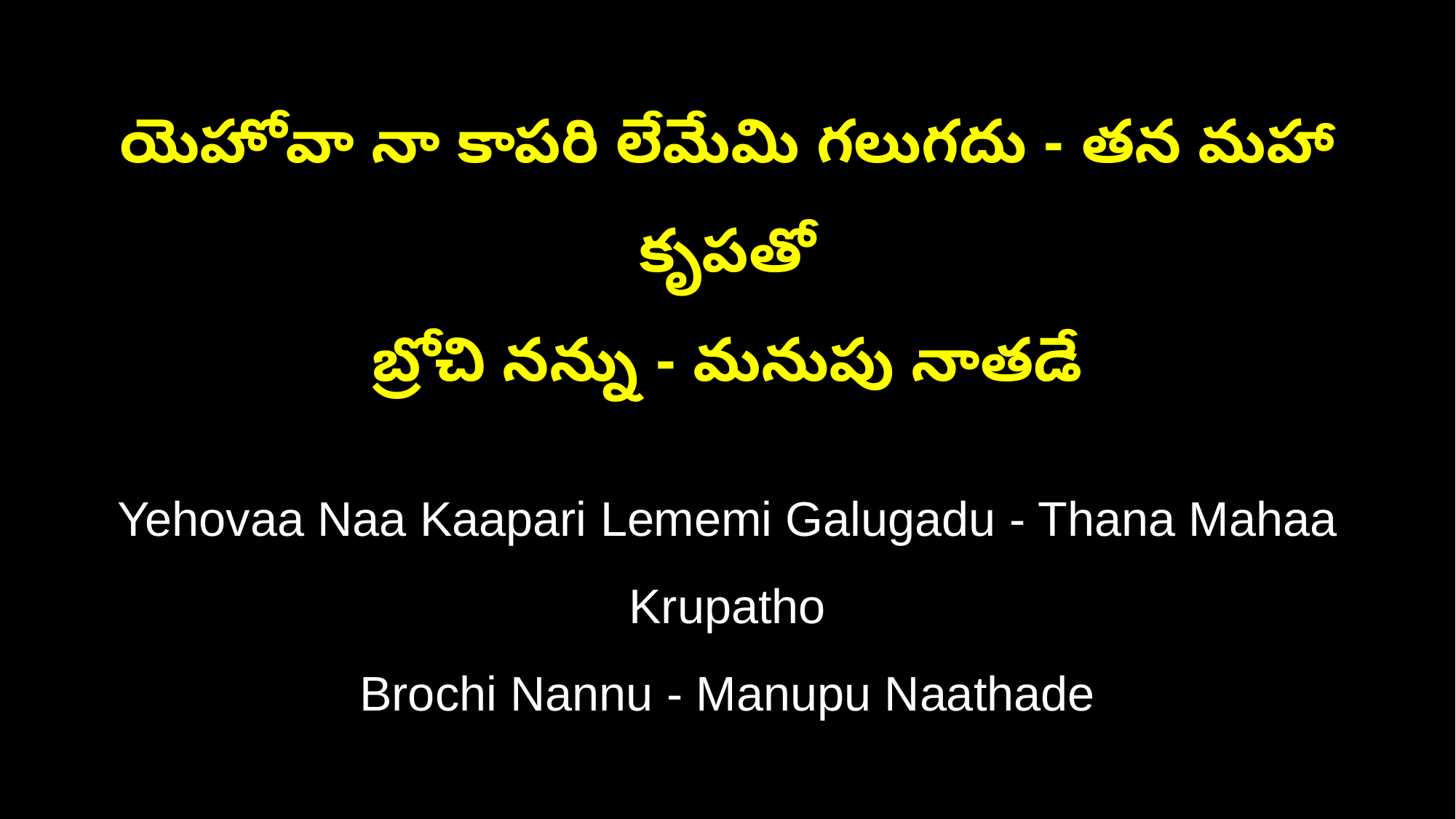

యెహోవా నా కాపరి లేమేమి గలుగదు - తన మహా కృపతో
బ్రోచి నన్ను - మనుపు నాతడే
Yehovaa Naa Kaapari Lememi Galugadu - Thana Mahaa Krupatho
Brochi Nannu - Manupu Naathade